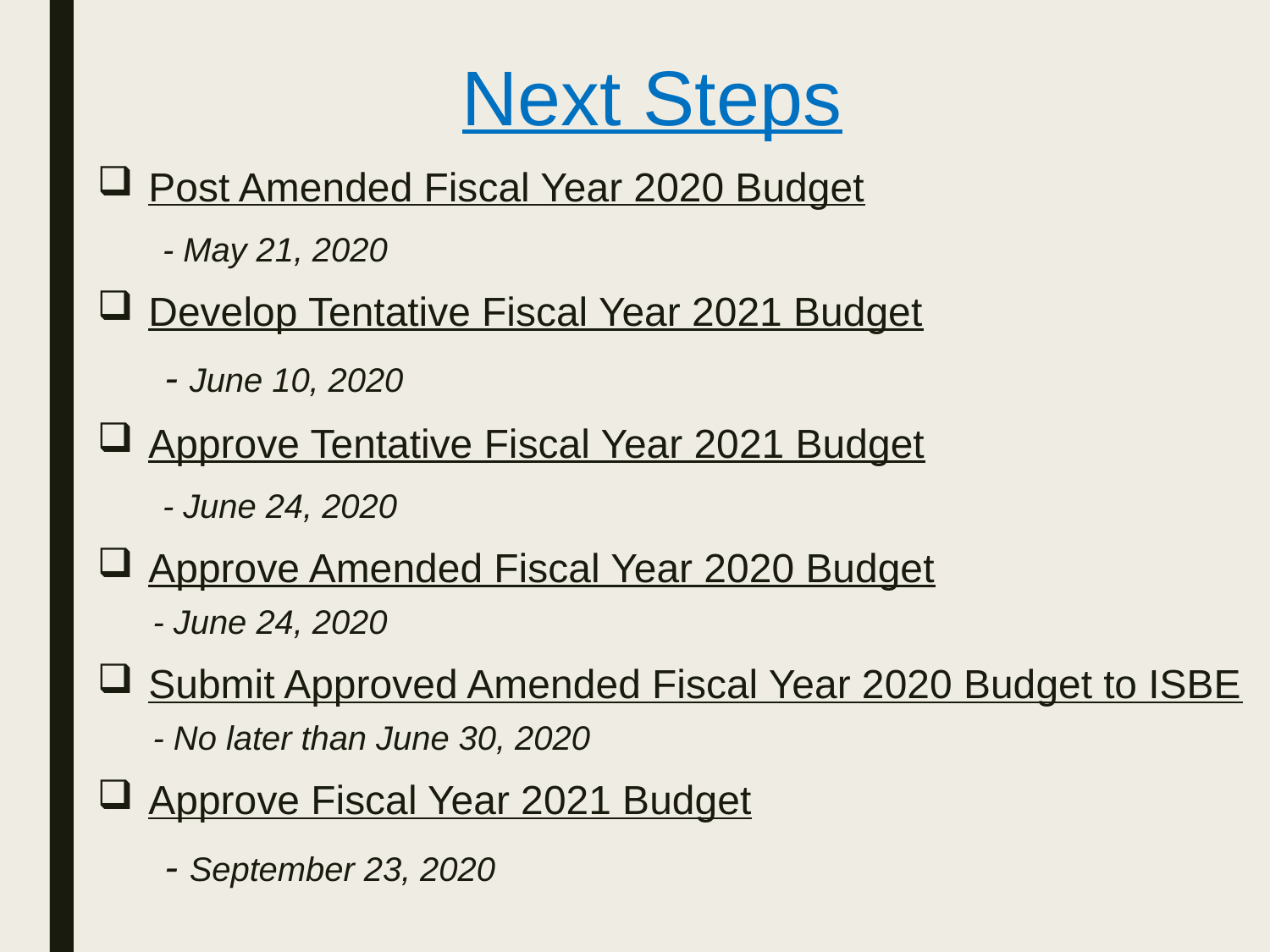

# Next Steps
Post Amended Fiscal Year 2020 Budget
       - May 21, 2020
Develop Tentative Fiscal Year 2021 Budget
      - June 10, 2020
Approve Tentative Fiscal Year 2021 Budget
       - June 24, 2020
Approve Amended Fiscal Year 2020 Budget
 - June 24, 2020
Submit Approved Amended Fiscal Year 2020 Budget to ISBE
 - No later than June 30, 2020
Approve Fiscal Year 2021 Budget
      - September 23, 2020